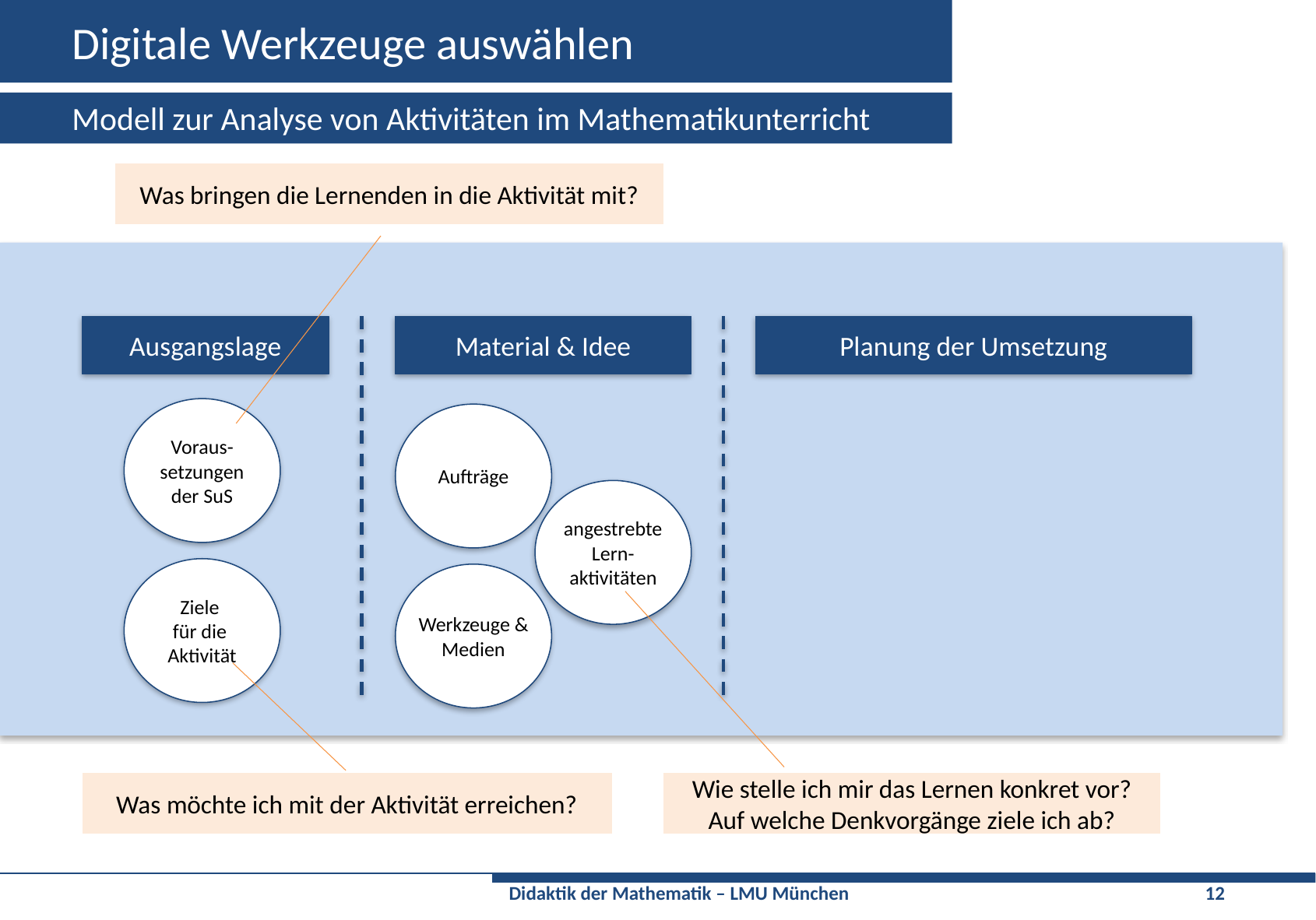

# Digitale Werkzeuge auswählen
Modell zur Analyse von Aktivitäten im Mathematikunterricht
Was bringen die Lernenden in die Aktivität mit?

Ausgangslage
Material & Idee
Planung der Umsetzung
Voraus-setzungen
der SuS
Ziele
für die
Aktivität
Aufträge
angestrebte
Lern-aktivitäten
Werkzeuge & Medien
Wie stelle ich mir das Lernen konkret vor?
Auf welche Denkvorgänge ziele ich ab?
Was möchte ich mit der Aktivität erreichen?